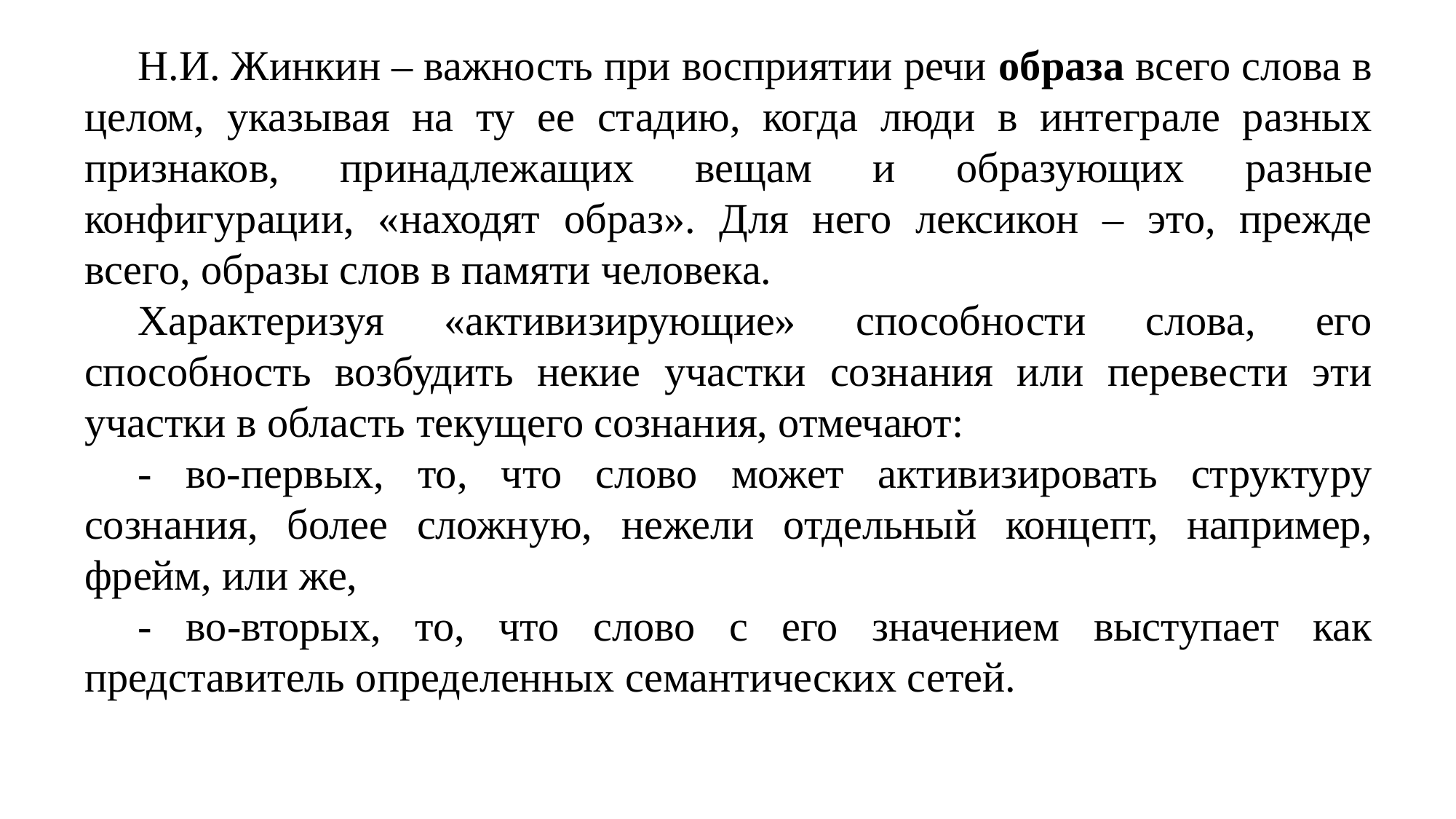

Н.И. Жинкин – важность при восприятии речи образа всего слова в целом, указывая на ту ее стадию, когда люди в интеграле разных признаков, принадлежащих вещам и образующих разные конфигурации, «находят образ». Для него лексикон – это, прежде всего, образы слов в памяти человека.
Характеризуя «активизирующие» способности слова, его способность возбудить некие участки сознания или перевести эти участки в область текущего сознания, отмечают:
- во-первых, то, что слово может активизировать структуру сознания, более сложную, нежели отдельный концепт, например, фрейм, или же,
- во-вторых, то, что слово с его значением выступает как представитель определенных семантических сетей.